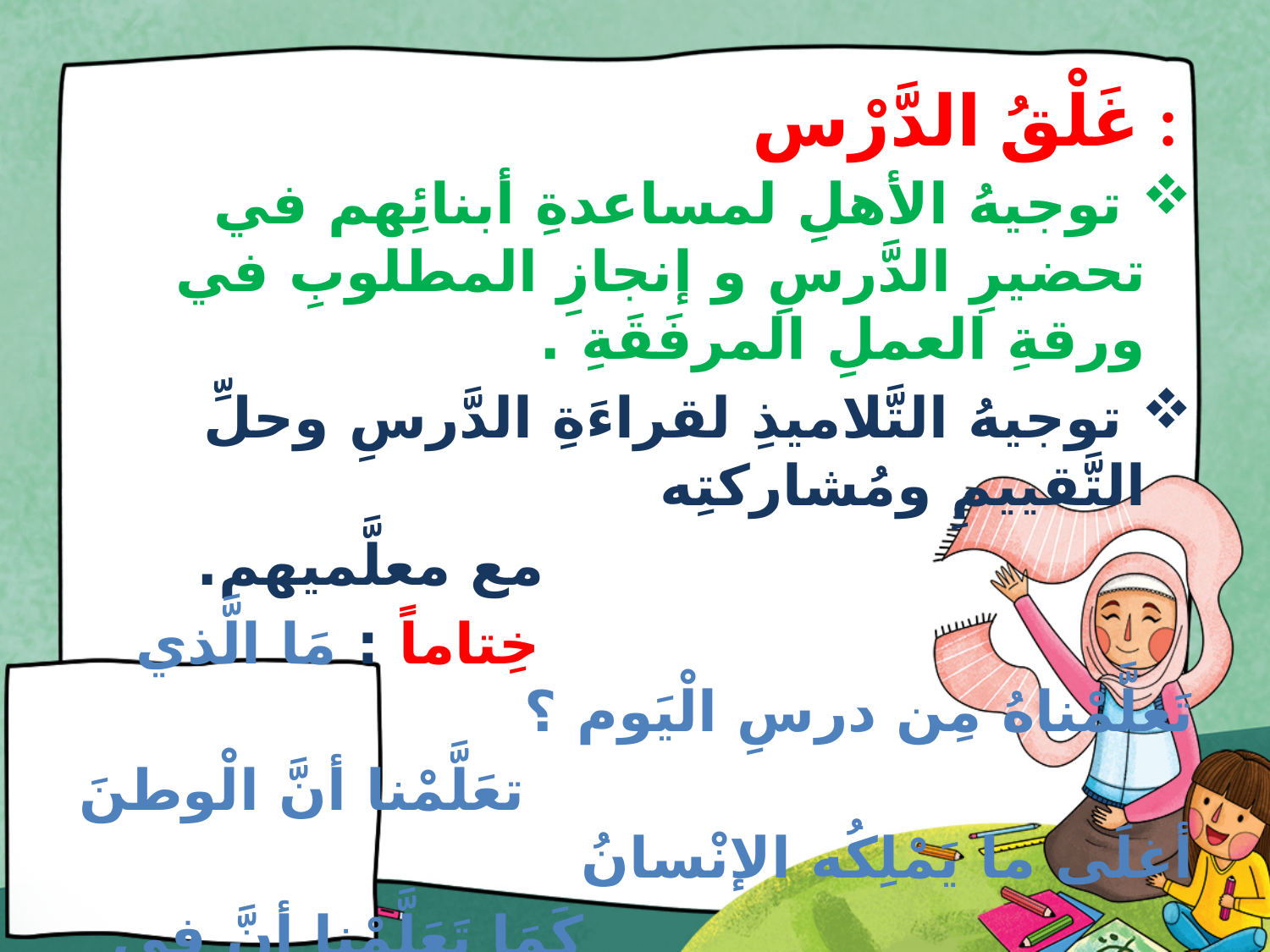

# غَلْقُ الدَّرْس :
 توجيهُ الأهلِ لمساعدةِ أبنائِهم في تحضيرِ الدَّرسِ و إنجازِ المطلوبِ في ورقةِ العملِ المرفَقَةِ .
 توجيهُ التَّلاميذِ لقراءَةِ الدَّرسِ وحلِّ التَّقييمِ ومُشاركتِه
                                 مع معلَّميهم.
                                 خِتاماً : مَا الَّذي تَعلَّمْناهُ مِن درسِ الْيَوم ؟
                                  تعَلَّمْنا أنَّ الْوطنَ أغلَى ما يَمْلِكُه الإنْسانُ
                               كَمَا تَعَلَّمْنا أنَّ في الاتِّحادِ قُوَّةٌ ..